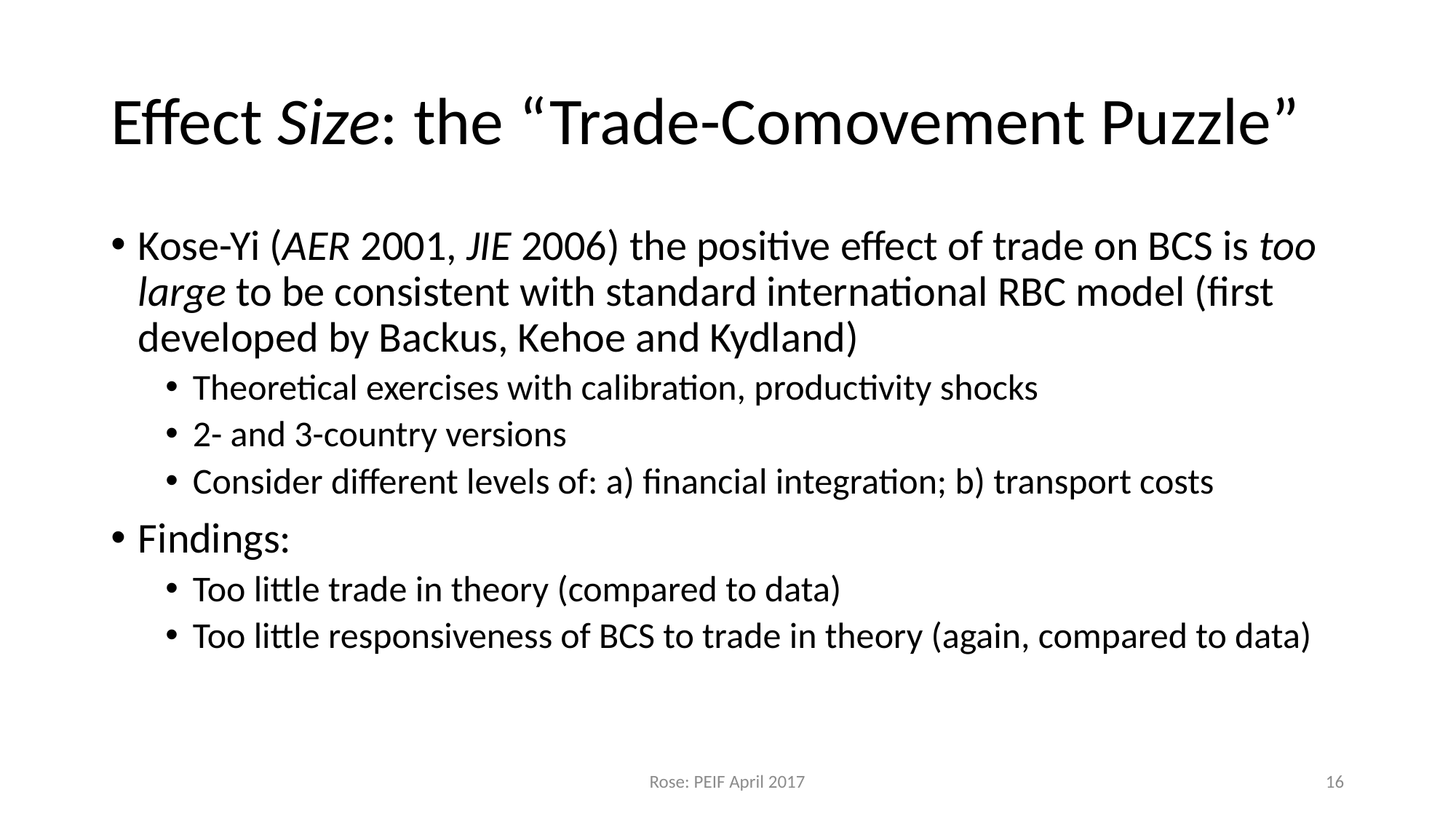

# Effect Size: the “Trade-Comovement Puzzle”
Kose-Yi (AER 2001, JIE 2006) the positive effect of trade on BCS is too large to be consistent with standard international RBC model (first developed by Backus, Kehoe and Kydland)
Theoretical exercises with calibration, productivity shocks
2- and 3-country versions
Consider different levels of: a) financial integration; b) transport costs
Findings:
Too little trade in theory (compared to data)
Too little responsiveness of BCS to trade in theory (again, compared to data)
Rose: PEIF April 2017
16